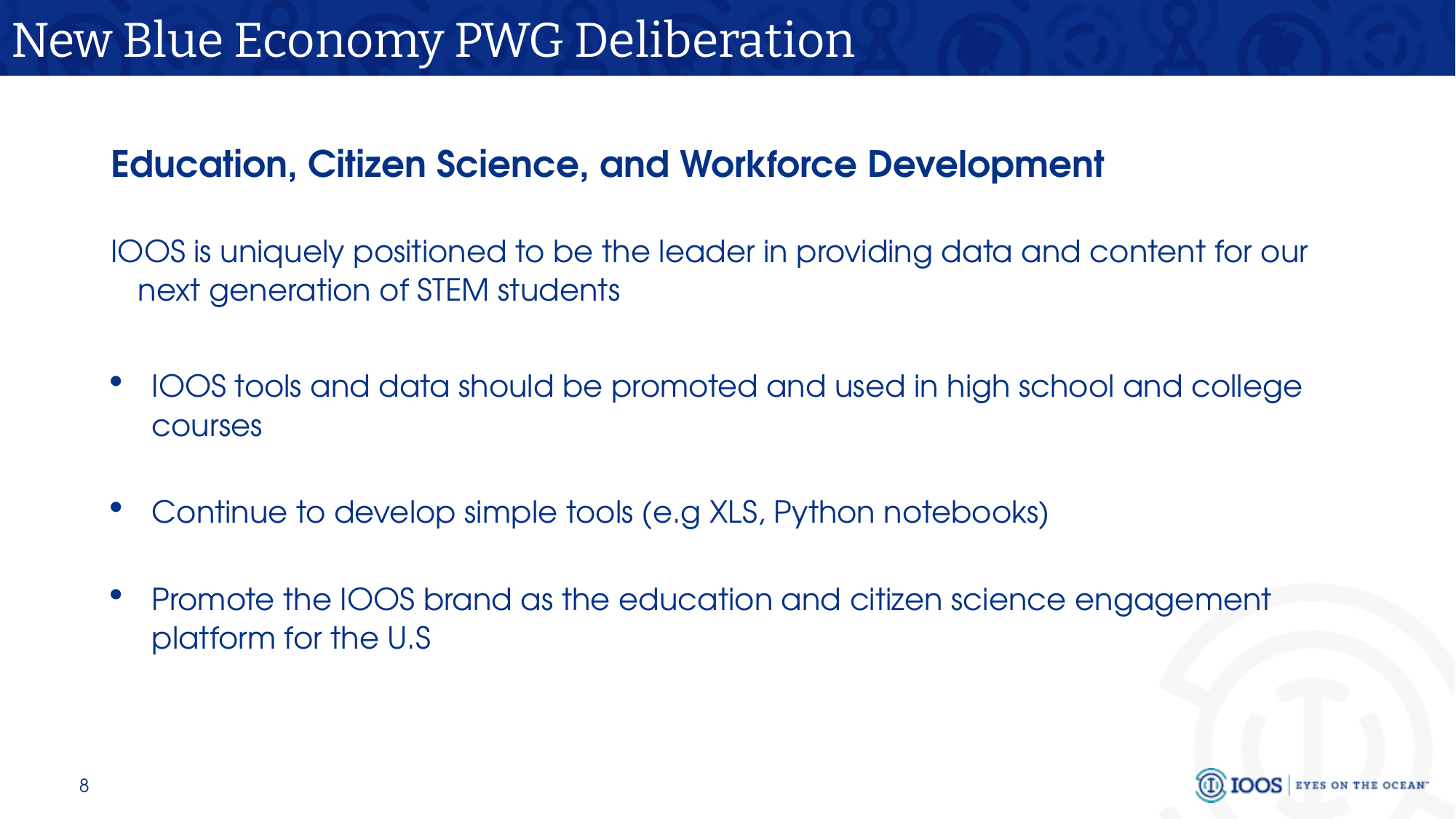

# New Blue Economy PWG Deliberation

Education, Citizen Science, and Workforce Development

IOOS is uniquely positioned to be the leader in providing data and content for our next generation of STEM students

IOOS tools and data should be promoted and used in high school and college courses

Continue to develop simple tools (e.g XLS, Python notebooks)

Promote the IOOS brand as the education and citizen science engagement platform for the U.S
8